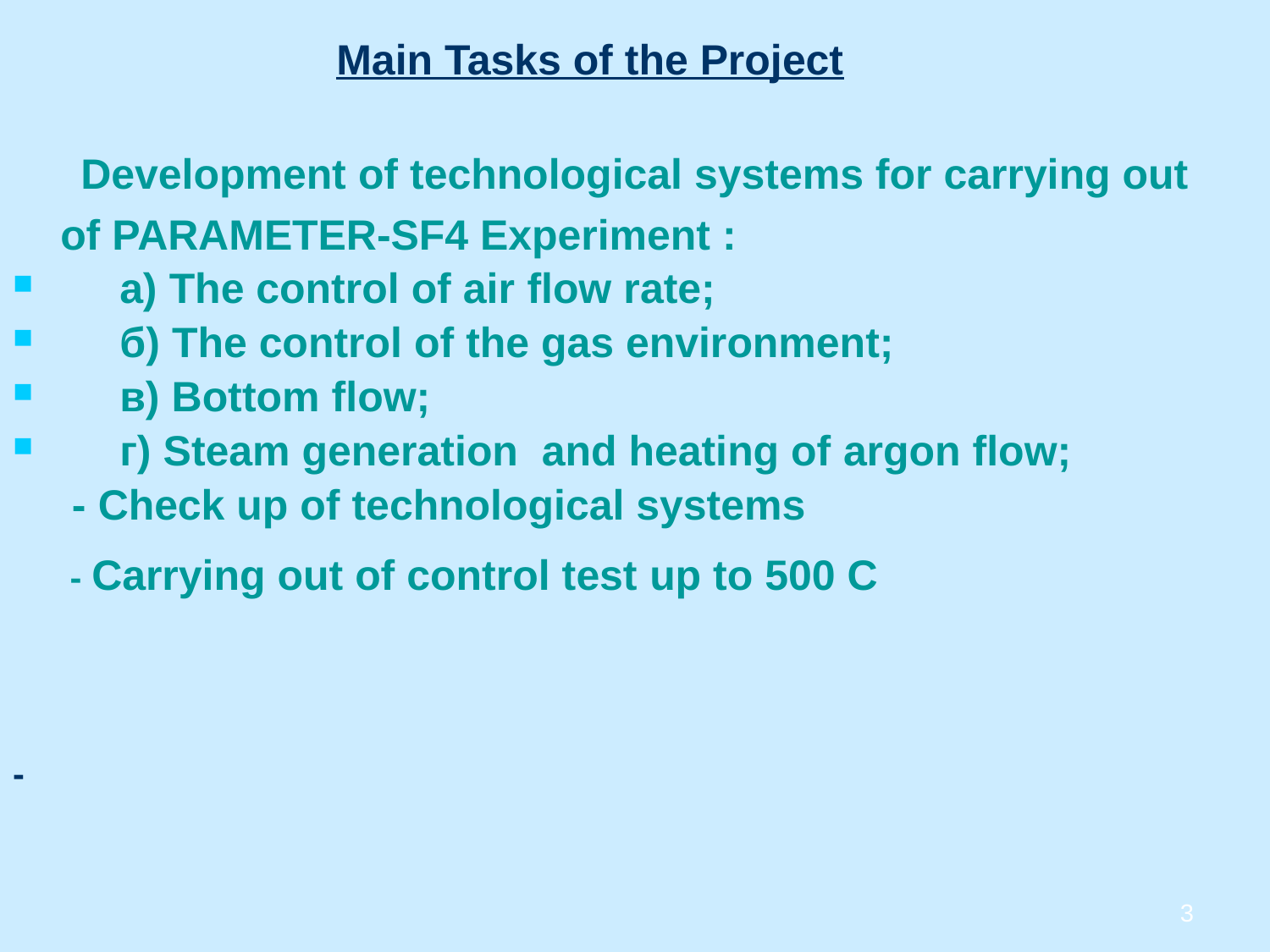

Main Tasks of the Project

       Development of technological systems for carrying out of PARAMETER-SF4 Experiment :
     а) The control of air flow rate;
     б) The control of the gas environment;
     в) Bottom flow;
     г) Steam generation  and heating of argon flow;
     - Check up of technological systems
	 - Carrying out of control test up to 500 C

-
3